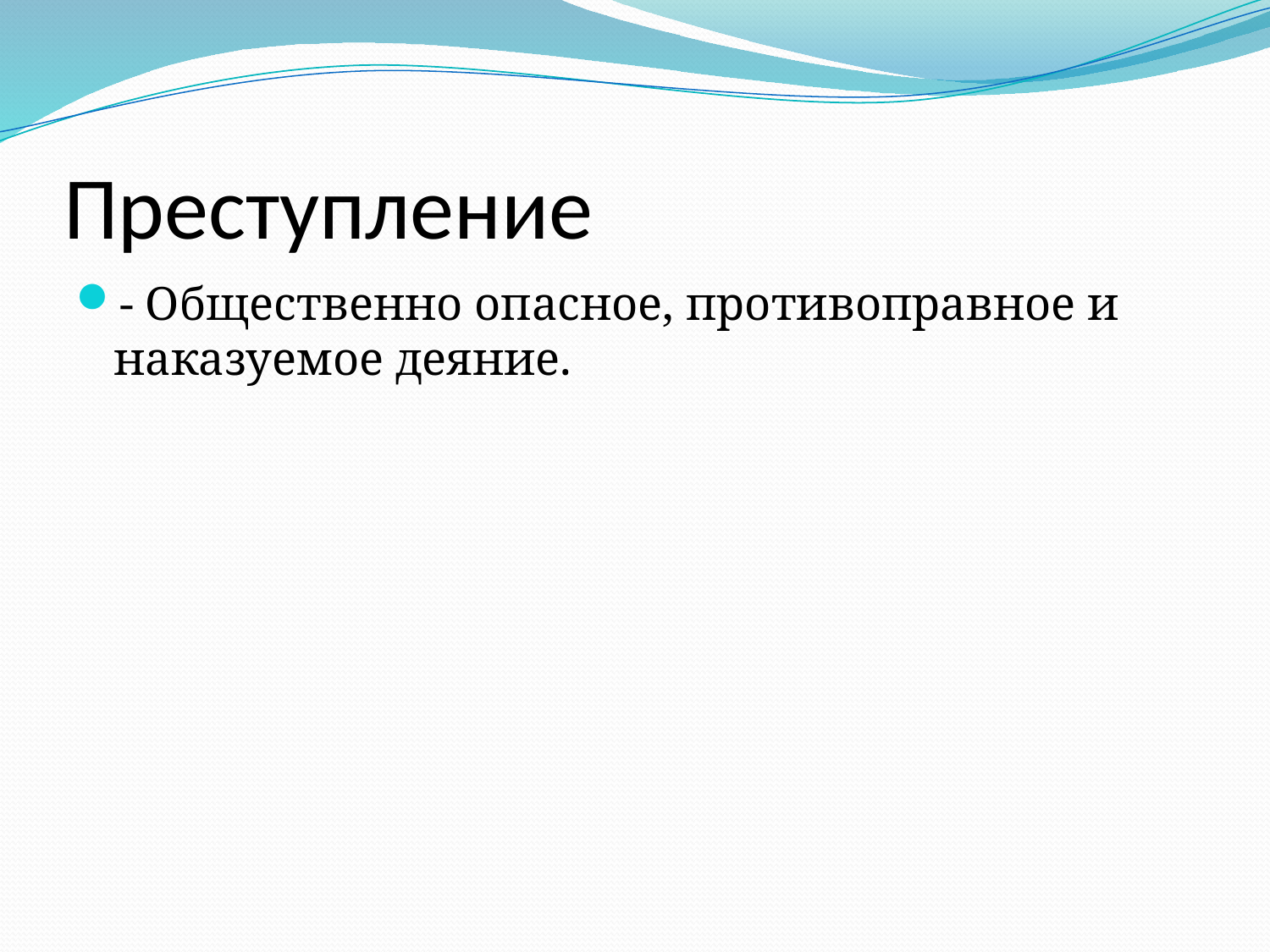

# Преступление
- Общественно опасное, противоправное и наказуемое деяние.